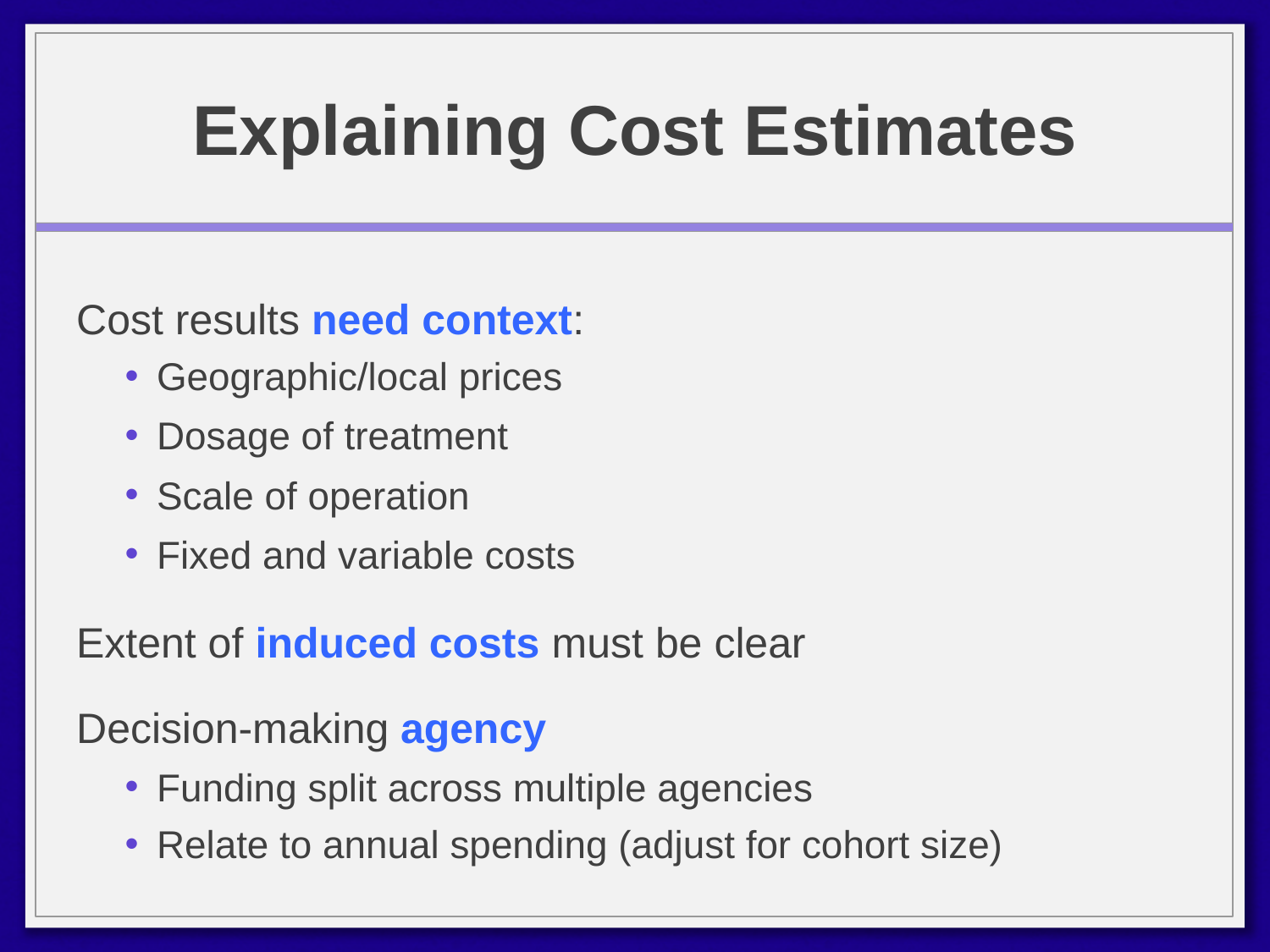

# Explaining Cost Estimates
Cost results need context:
Geographic/local prices
Dosage of treatment
Scale of operation
Fixed and variable costs
Extent of induced costs must be clear
Decision-making agency
Funding split across multiple agencies
Relate to annual spending (adjust for cohort size)